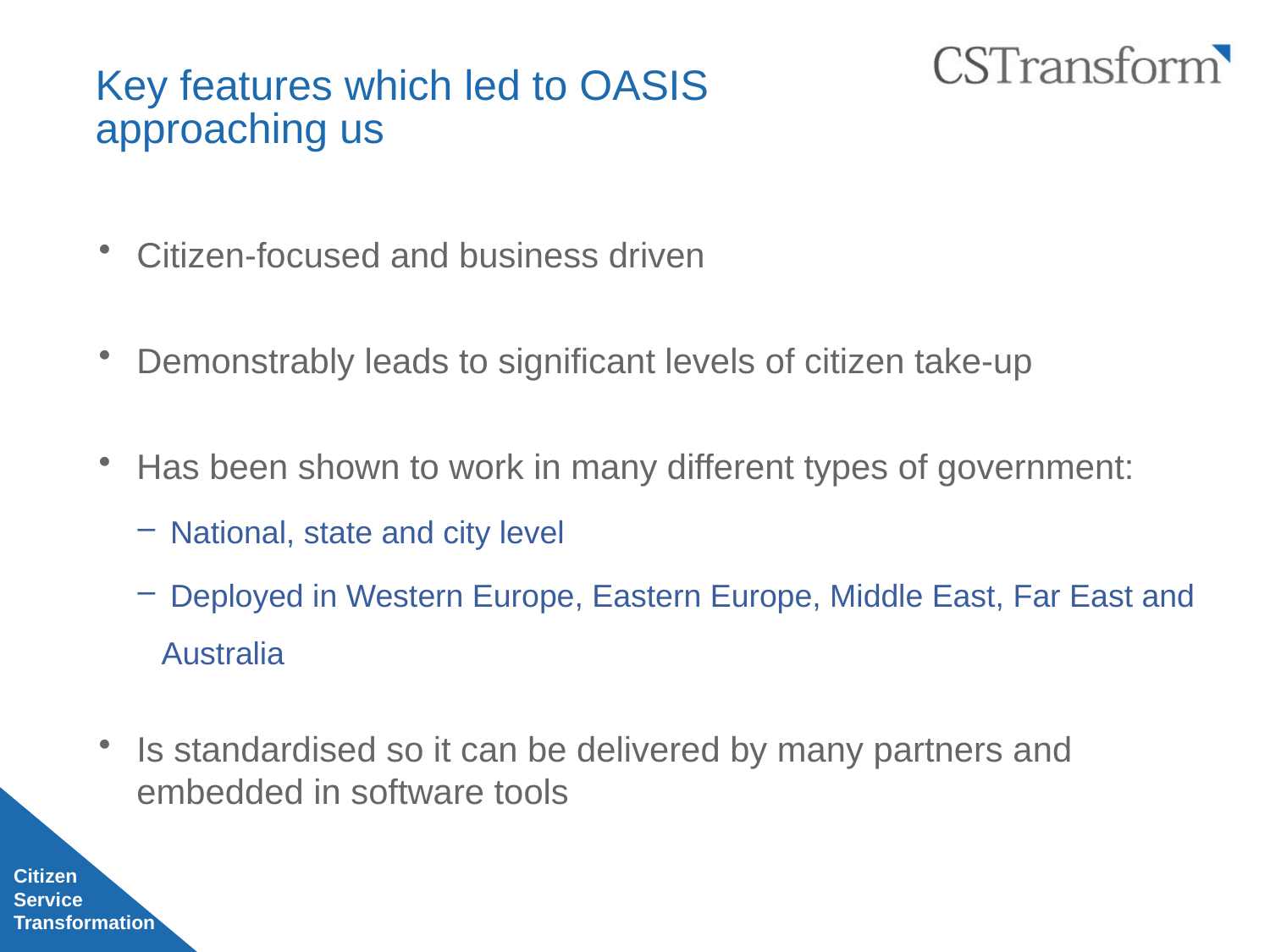

# Key features which led to OASIS approaching us
Citizen-focused and business driven

Demonstrably leads to significant levels of citizen take-up
Has been shown to work in many different types of government:
 National, state and city level
 Deployed in Western Europe, Eastern Europe, Middle East, Far East and Australia

Is standardised so it can be delivered by many partners and embedded in software tools